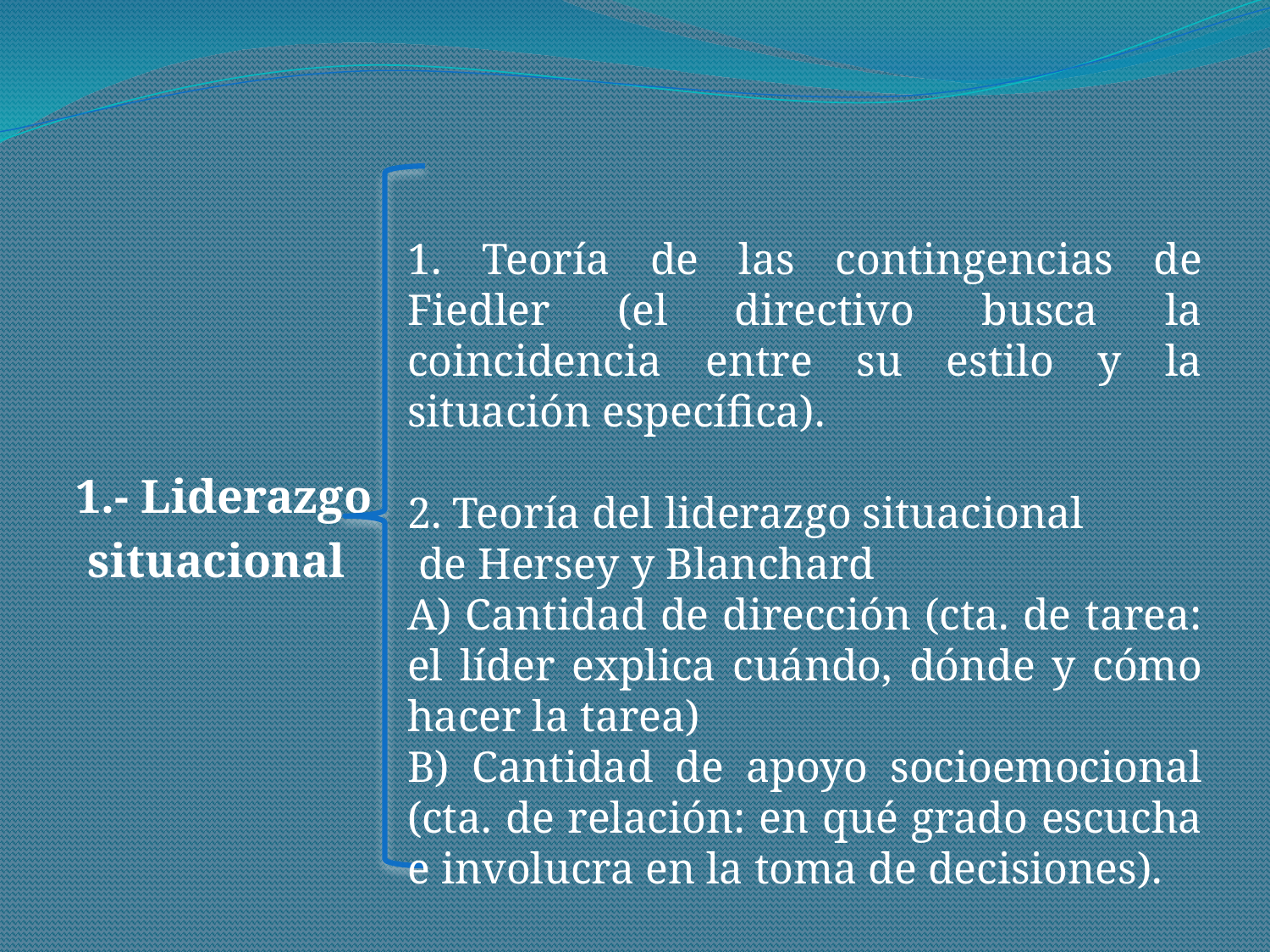

#

1. Teoría de las contingencias de Fiedler (el directivo busca la coincidencia entre su estilo y la situación específica).

2. Teoría del liderazgo situacional
 de Hersey y Blanchard
A) Cantidad de dirección (cta. de tarea: el líder explica cuándo, dónde y cómo hacer la tarea)
B) Cantidad de apoyo socioemocional (cta. de relación: en qué grado escucha e involucra en la toma de decisiones).

1.- Liderazgo
 situacional